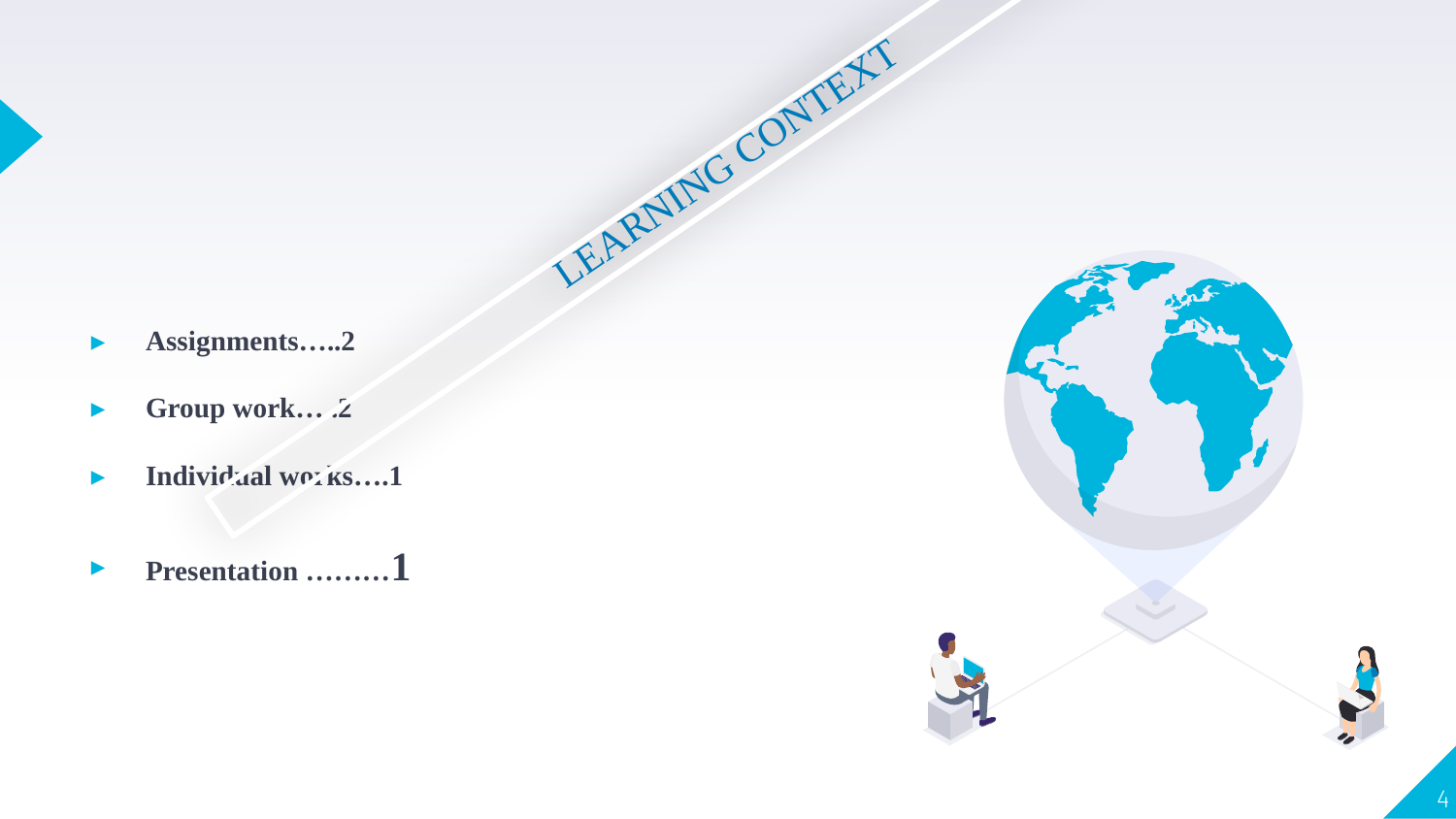

LEARNING CONTEXT

Assignments…..2
Group work…..2
Individual works….1
Presentation ………1
4